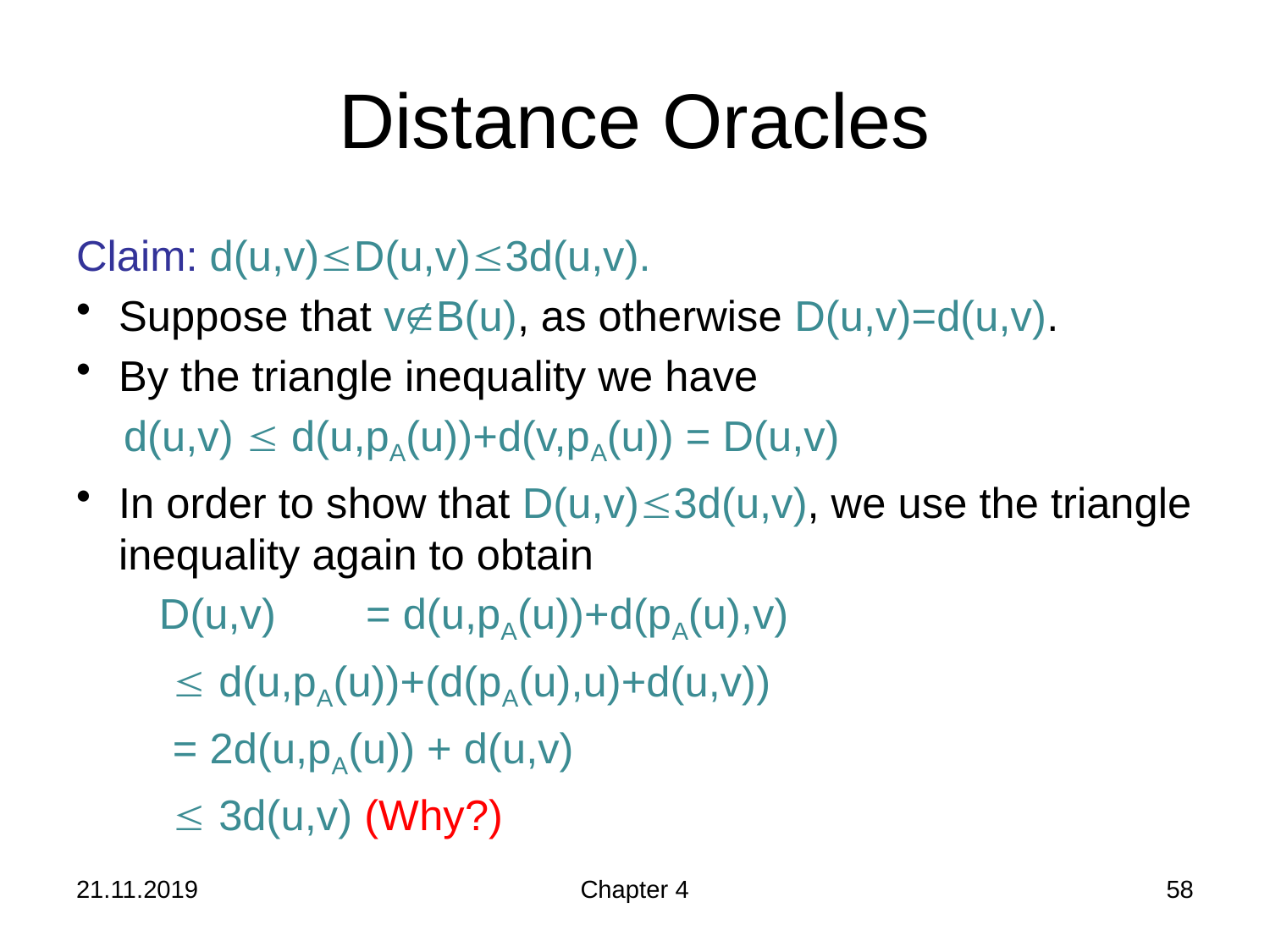

# Distance Oracles
Claim: d(u,v)≤D(u,v)≤3d(u,v).
Suppose that v∉B(u), as otherwise D(u,v)=d(u,v).
By the triangle inequality we have
    d(u,v) ≤ d(u,pA(u))+d(v,pA(u)) = D(u,v)
In order to show that D(u,v)≤3d(u,v), we use the triangle inequality again to obtain
       D(u,v)	= d(u,pA(u))+d(pA(u),v)
		≤ d(u,pA(u))+(d(pA(u),u)+d(u,v))
		= 2d(u,pA(u)) + d(u,v)
		≤ 3d(u,v) (Why?)

21.11.2019
Chapter 4
58